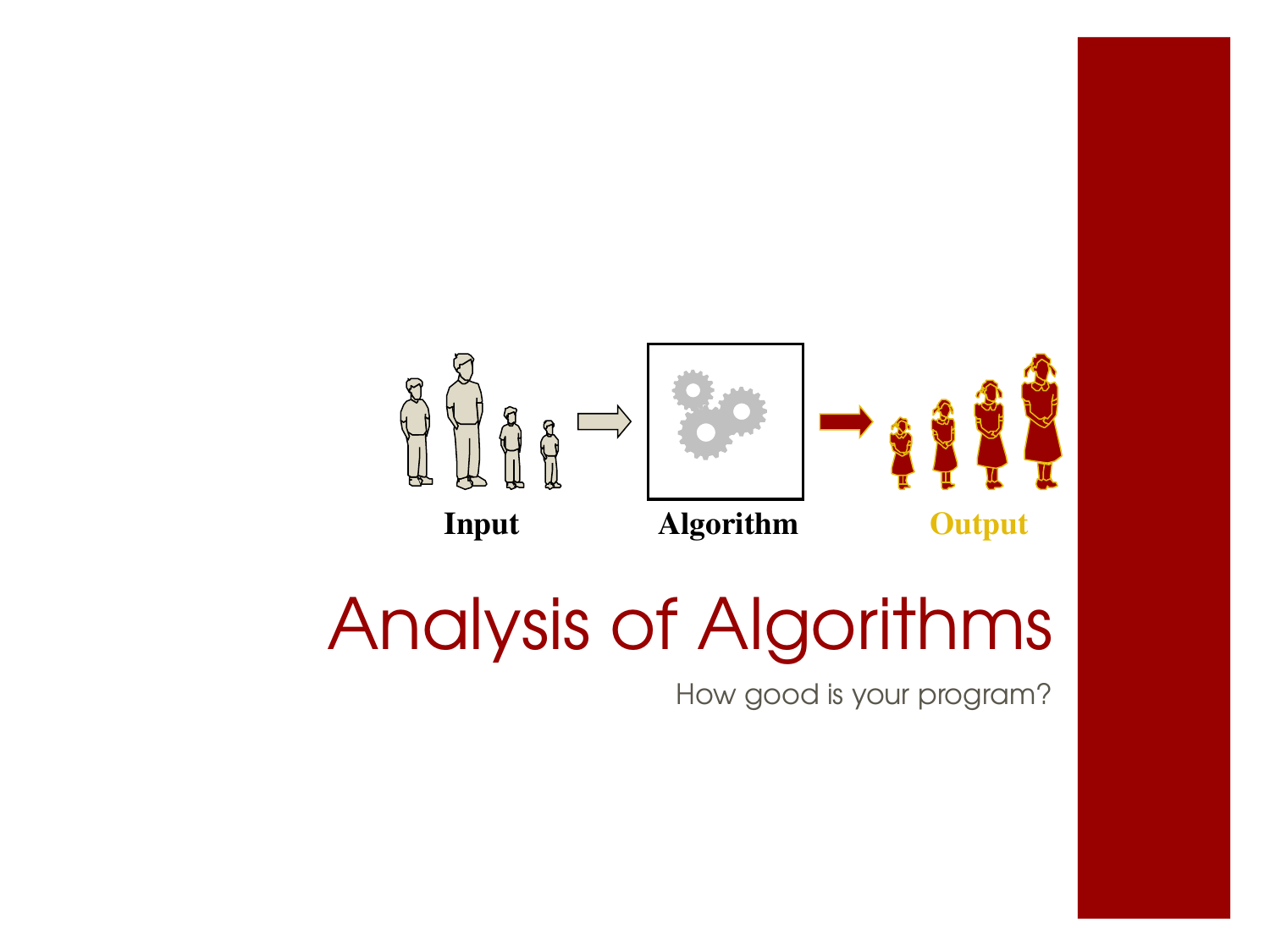

# Analysis of Algorithms
Input
Algorithm
Output
How good is your program?